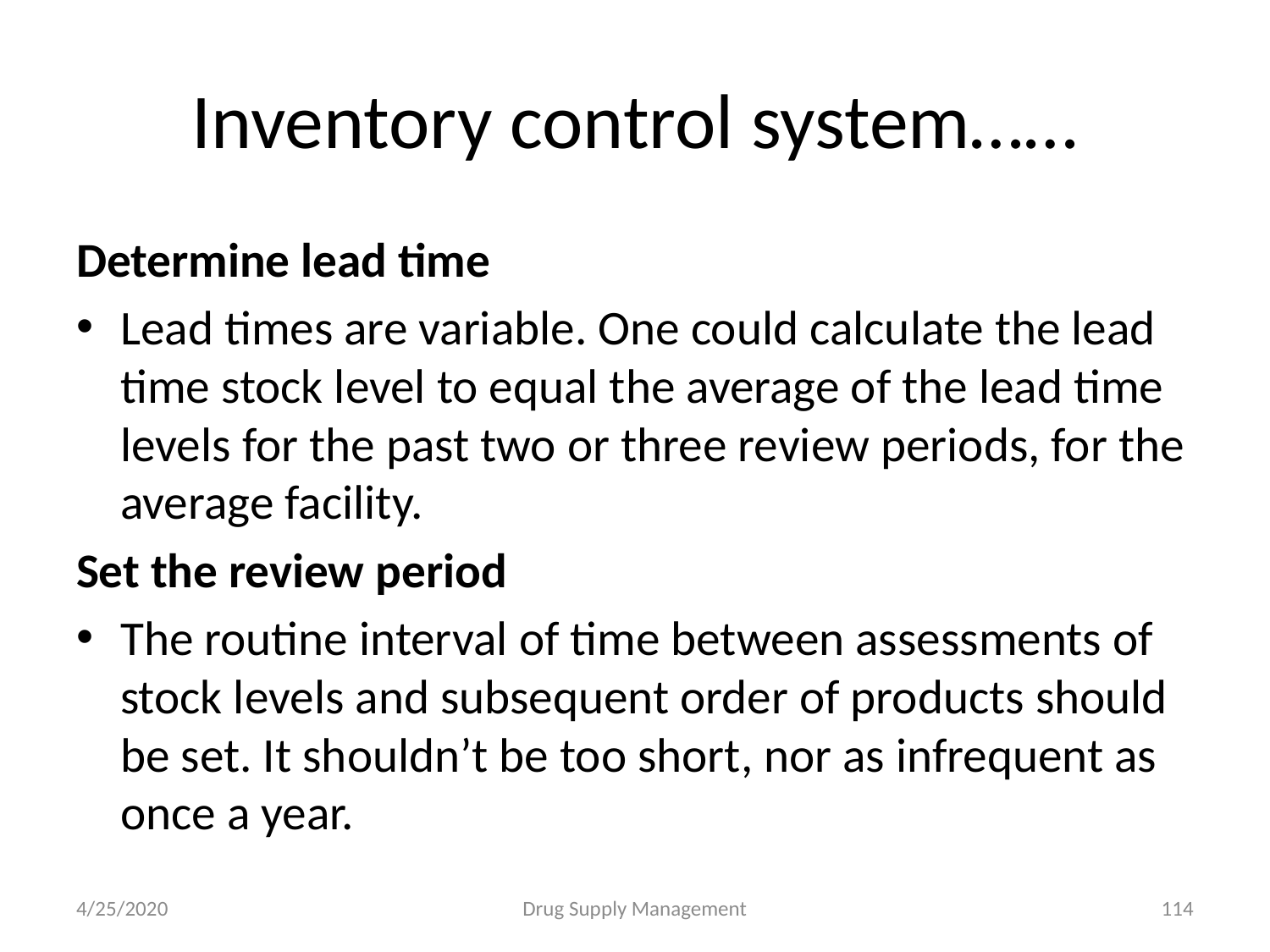

# Inventory control system……
Determine lead time
Lead times are variable. One could calculate the lead time stock level to equal the average of the lead time levels for the past two or three review periods, for the average facility.
Set the review period
The routine interval of time between assessments of stock levels and subsequent order of products should be set. It shouldn’t be too short, nor as infrequent as once a year.

4/25/2020
Drug Supply Management
114